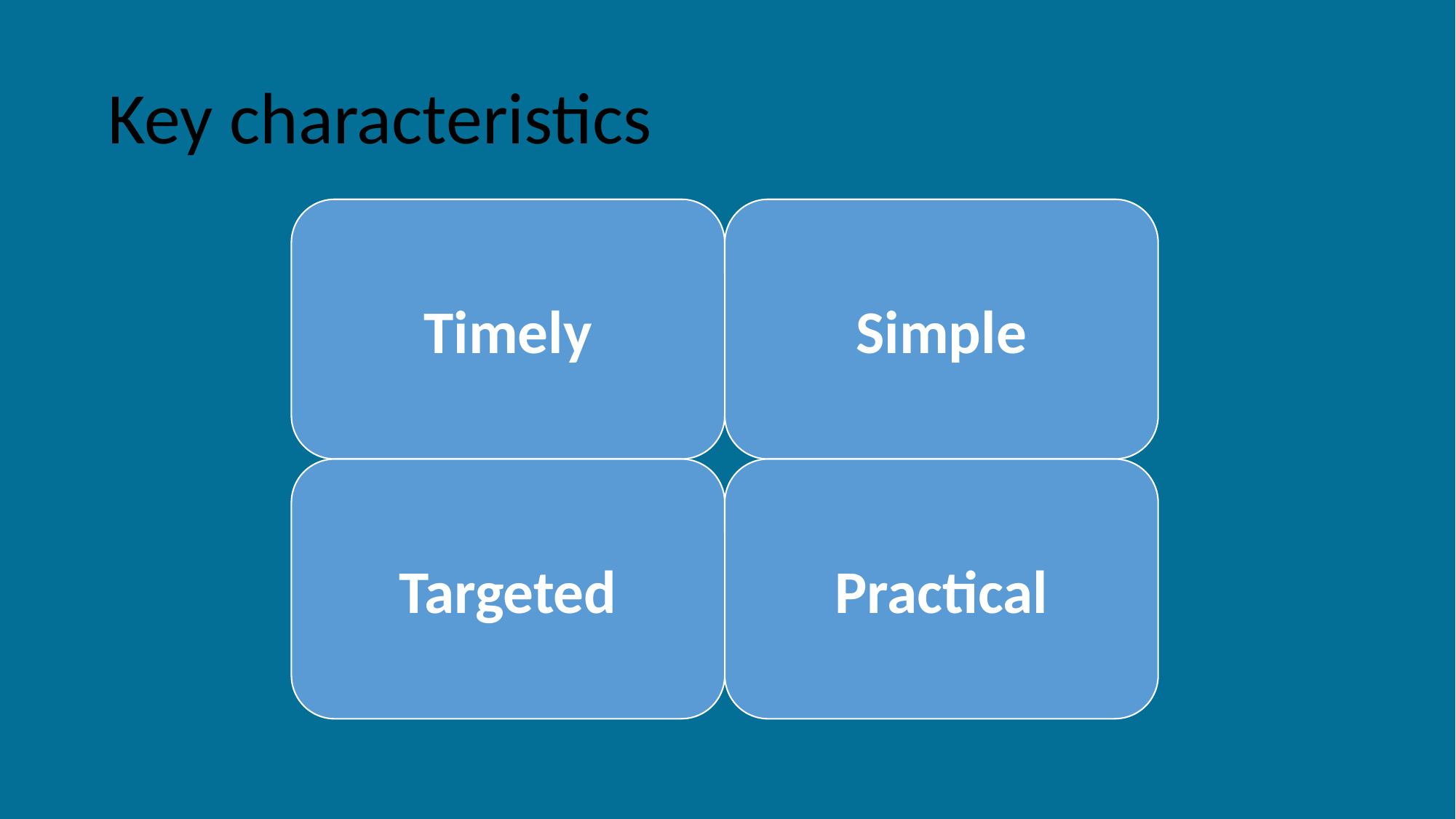

# Key characteristics
Timely

Simple

Practical

Targeted